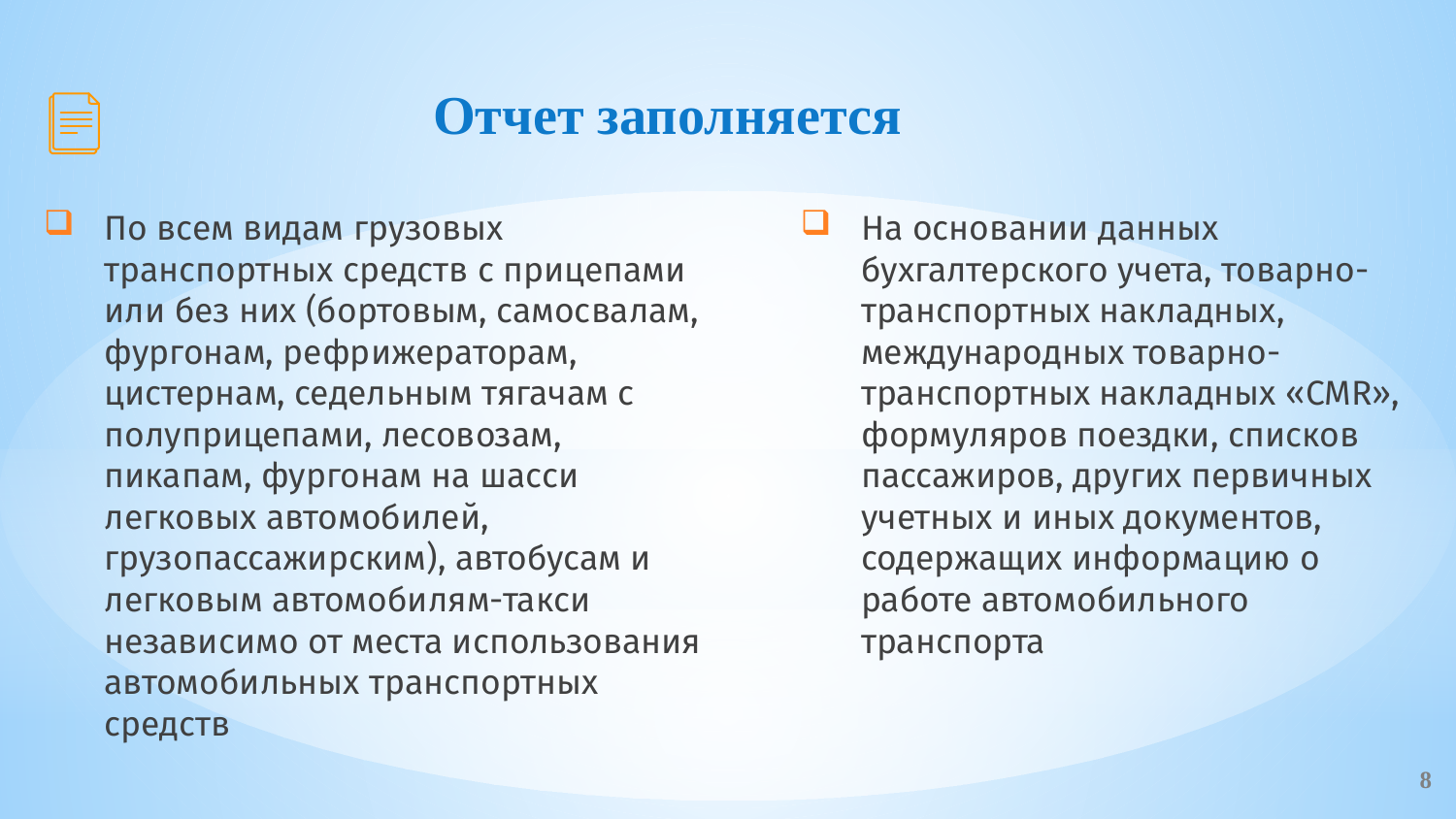

# Отчет заполняется

По всем видам грузовых транспортных средств с прицепами или без них (бортовым, самосвалам, фургонам, рефрижераторам, цистернам, седельным тягачам с полуприцепами, лесовозам, пикапам, фургонам на шасси легковых автомобилей, грузопассажирским), автобусам и легковым автомобилям-такси независимо от места использования автомобильных транспортных средств
На основании данных бухгалтерского учета, товарно-транспортных накладных, международных товарно-транспортных накладных «CMR», формуляров поездки, списков пассажиров, других первичных учетных и иных документов, содержащих информацию о работе автомобильного транспорта
8